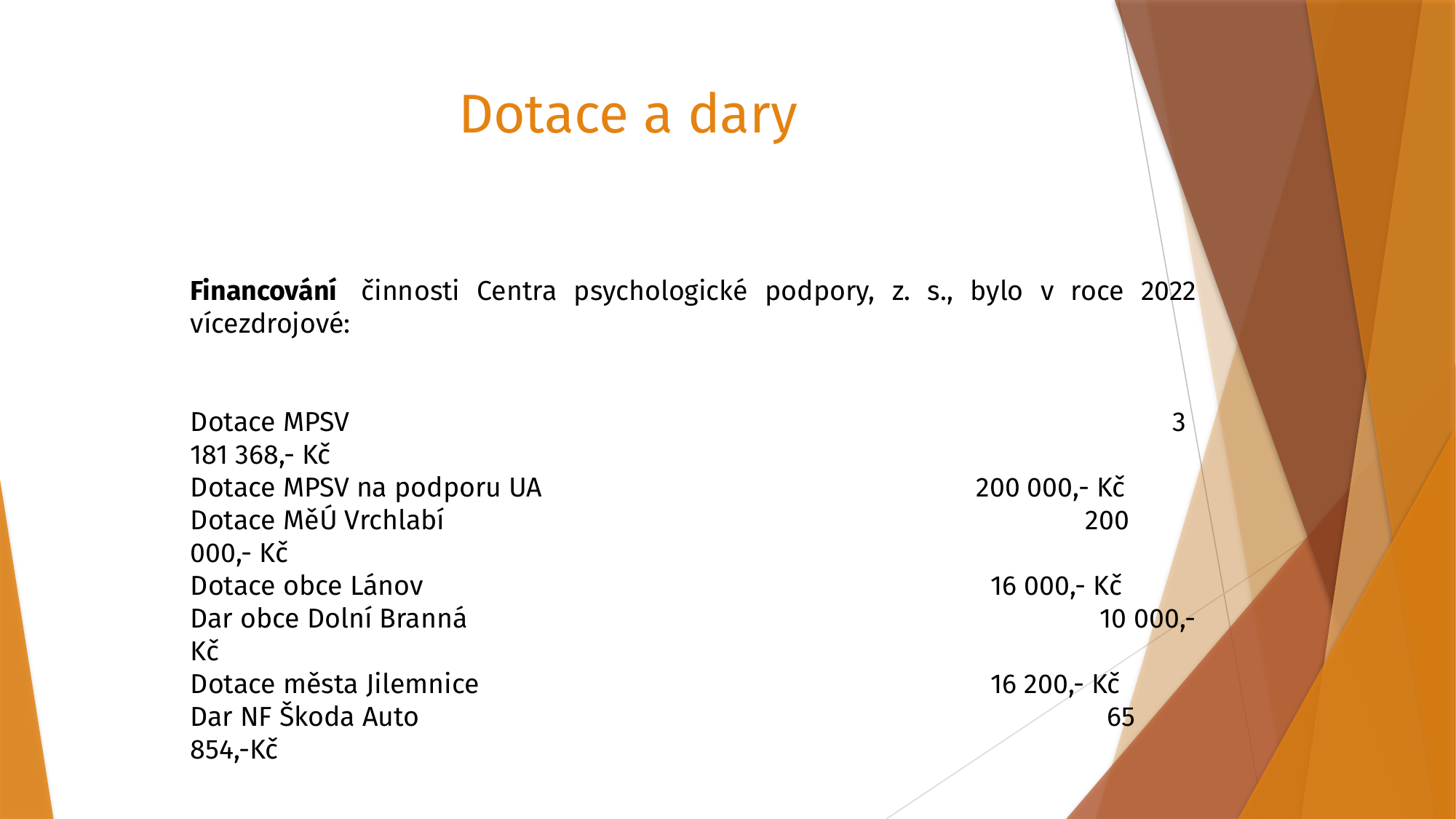

# Dotace a dary
Financování  činnosti Centra psychologické podpory, z. s., bylo v roce 2022 vícezdrojové:

Dotace MPSV						    		3 181 368,- Kč
Dotace MPSV na podporu UA				   200 000,- Kč
Dotace MěÚ Vrchlabí				   		   200 000,- Kč
Dotace obce Lánov				        	     16 000,- Kč
Dar obce Dolní Branná						     10 000,- Kč
Dotace města Jilemnice 					     16 200,- Kč
Dar NF Škoda Auto						      65 854,-Kč